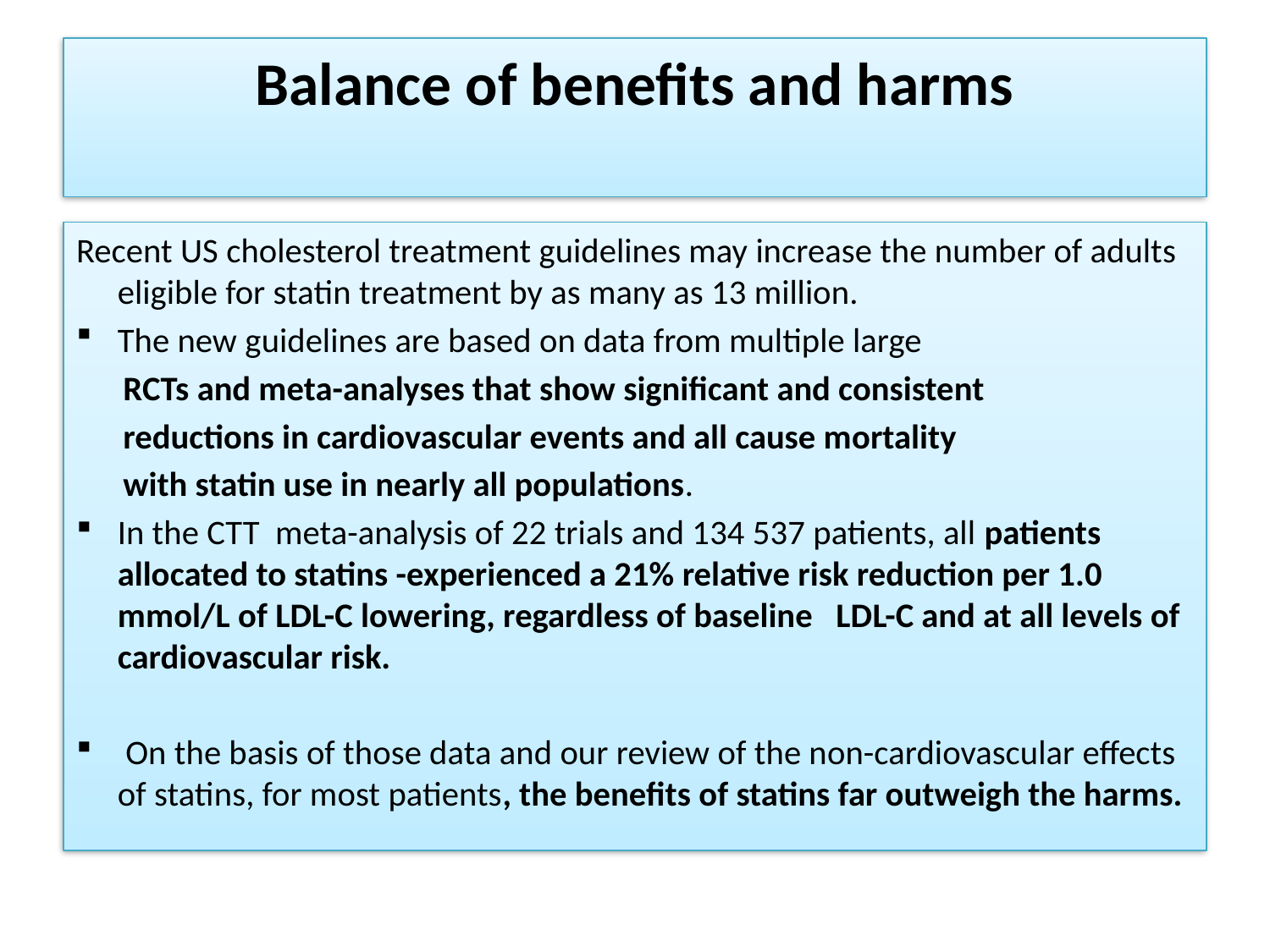

# Balance of benefits and harms
Recent US cholesterol treatment guidelines may increase the number of adults eligible for statin treatment by as many as 13 million.
The new guidelines are based on data from multiple large
      RCTs and meta-analyses that show significant and consistent
      reductions in cardiovascular events and all cause mortality
      with statin use in nearly all populations.
In the CTT  meta-analysis of 22 trials and 134 537 patients, all patients allocated to statins -experienced a 21% relative risk reduction per 1.0 mmol/L of LDL-C lowering, regardless of baseline   LDL-C and at all levels of cardiovascular risk.

 On the basis of those data and our review of the non-cardiovascular effects of statins, for most patients, the benefits of statins far outweigh the harms.